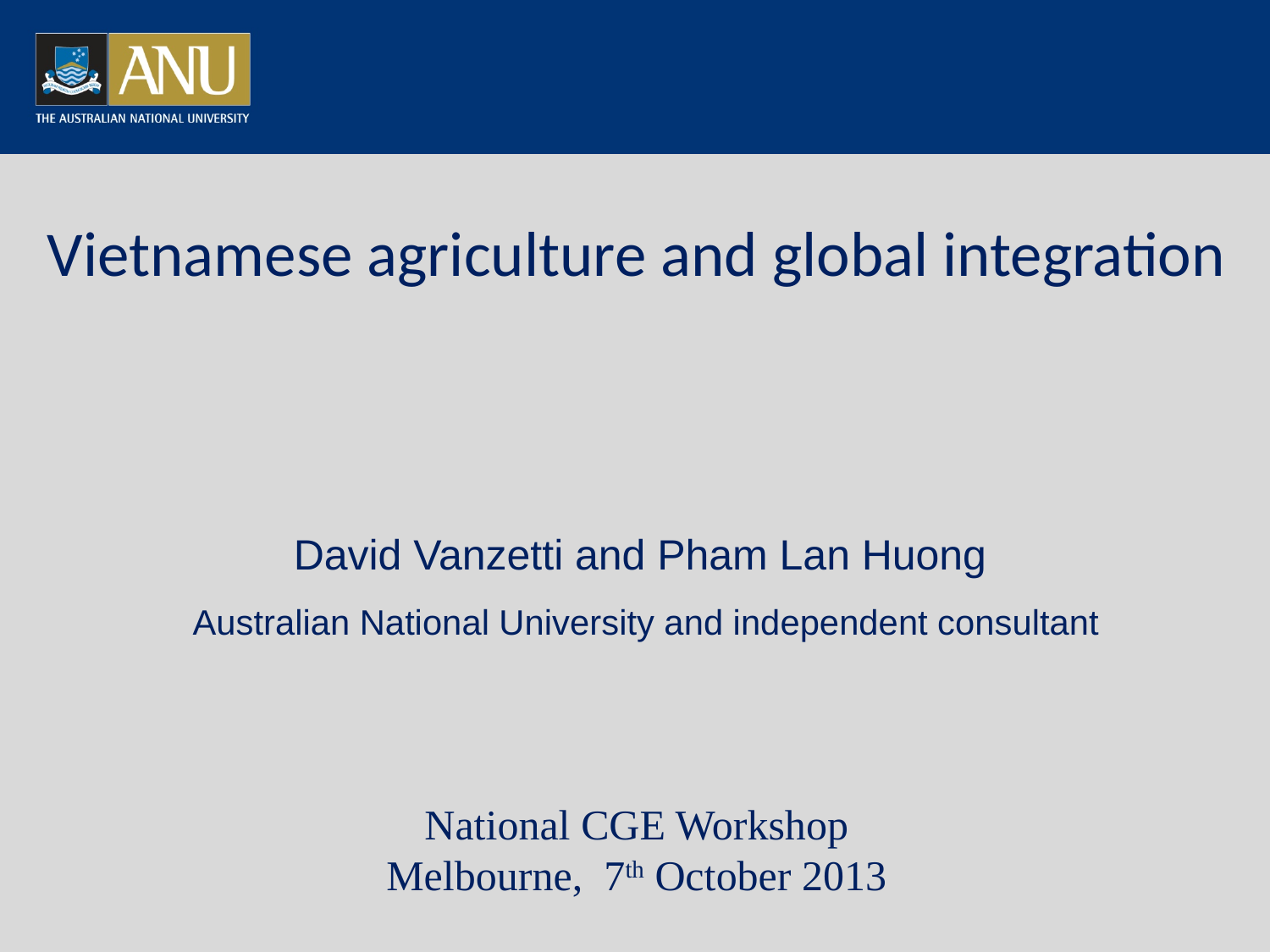

Vietnamese agriculture and global integration

David Vanzetti and Pham Lan Huong
Australian National University and independent consultant

National CGE Workshop
Melbourne,  7th October 2013